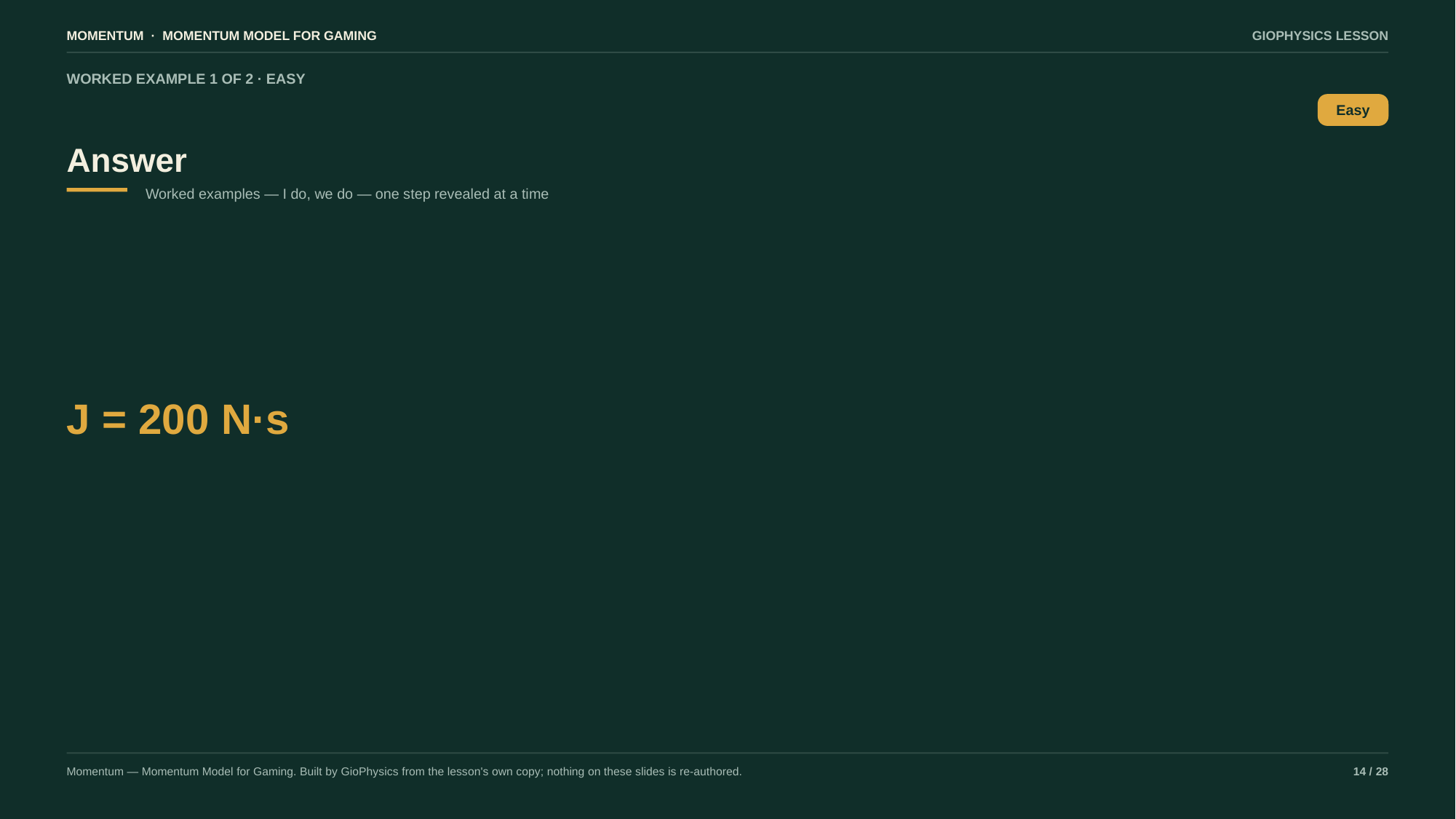

MOMENTUM  ·  MOMENTUM MODEL FOR GAMING
GIOPHYSICS LESSON

WORKED EXAMPLE 1 OF 2 · EASY
Answer

Easy
Worked examples — I do, we do — one step revealed at a time

J = 200 N·s

Momentum — Momentum Model for Gaming. Built by GioPhysics from the lesson's own copy; nothing on these slides is re-authored.
14 / 28